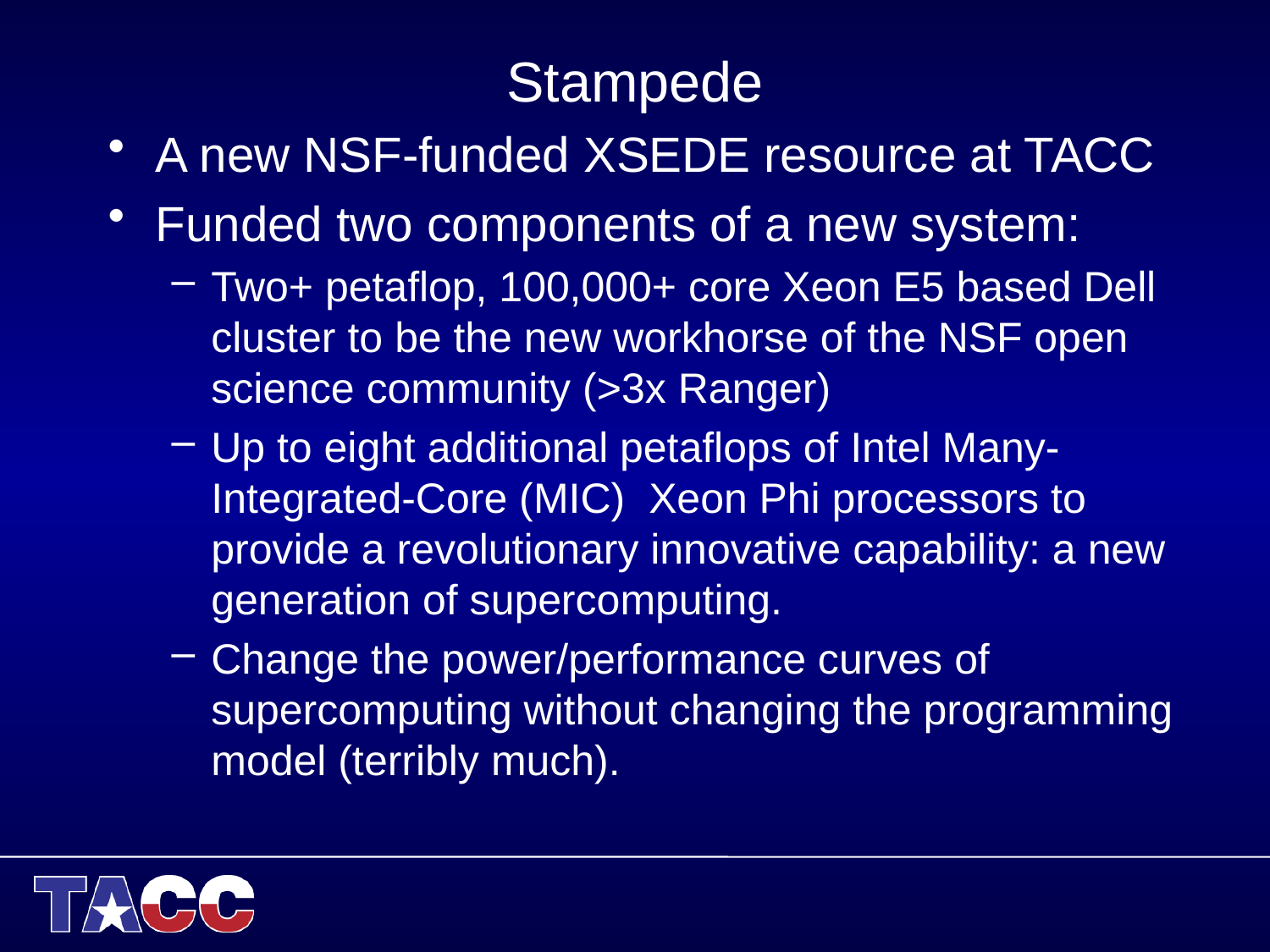

# Stampede
A new NSF-funded XSEDE resource at TACC
Funded two components of a new system:
Two+ petaflop, 100,000+ core Xeon E5 based Dell cluster to be the new workhorse of the NSF open science community (>3x Ranger)
Up to eight additional petaflops of Intel Many-Integrated-Core (MIC)  Xeon Phi processors to provide a revolutionary innovative capability: a new generation of supercomputing.
Change the power/performance curves of supercomputing without changing the programming model (terribly much).